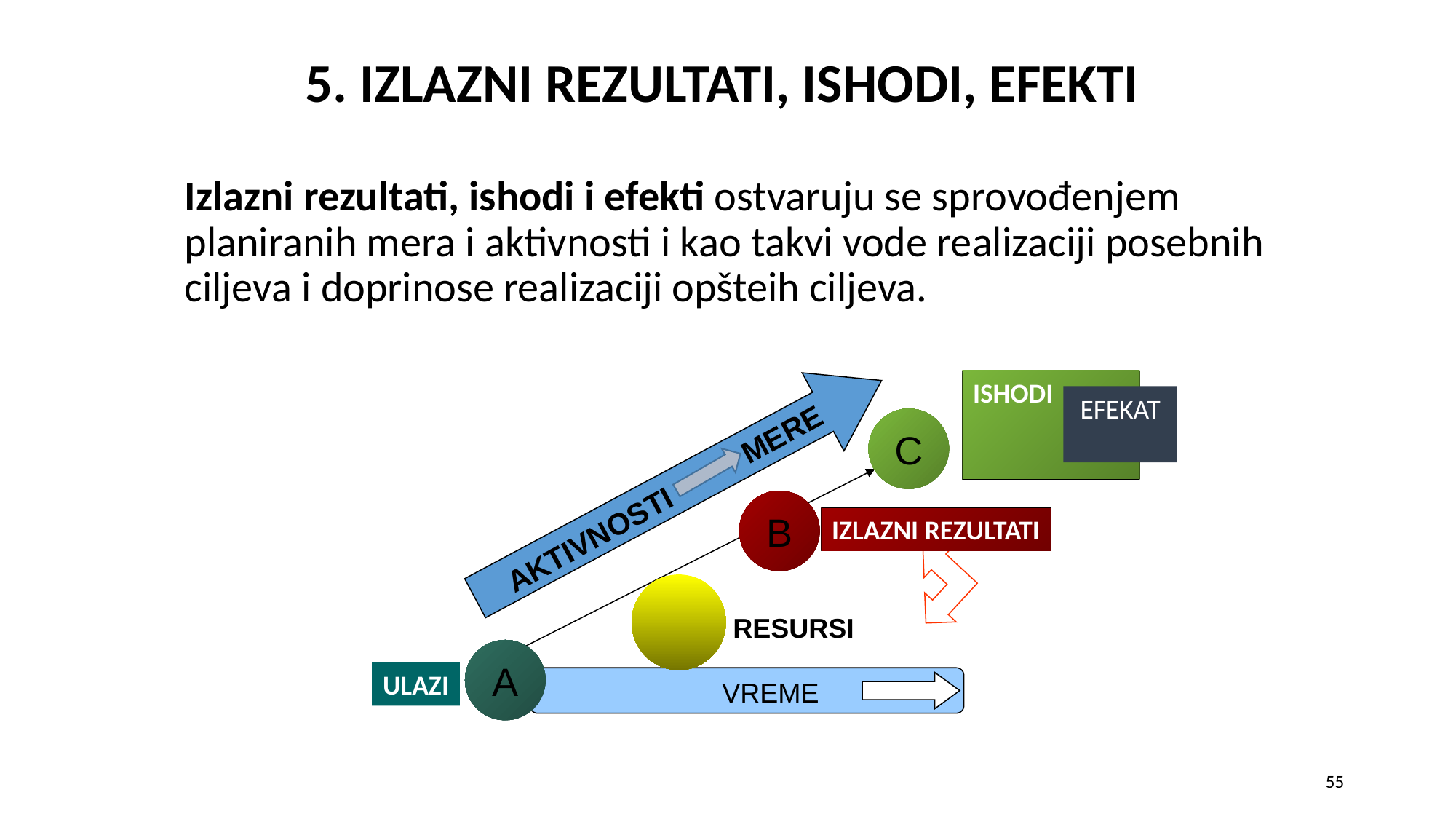

# 5. IZLAZNI REZULTATI, ISHODI, EFEKTI
Izlazni rezultati, ishodi i efekti ostvaruju se sprovođenjem planiranih mera i aktivnosti i kao takvi vode realizaciji posebnih ciljeva i doprinose realizaciji opšteih ciljeva.

ISHODI

C

AKTIVNOSTI          MERE

B
IZLAZNI REZULTATI

RESURSI
A
ULAZI
                             VREME

EFEKAT

55